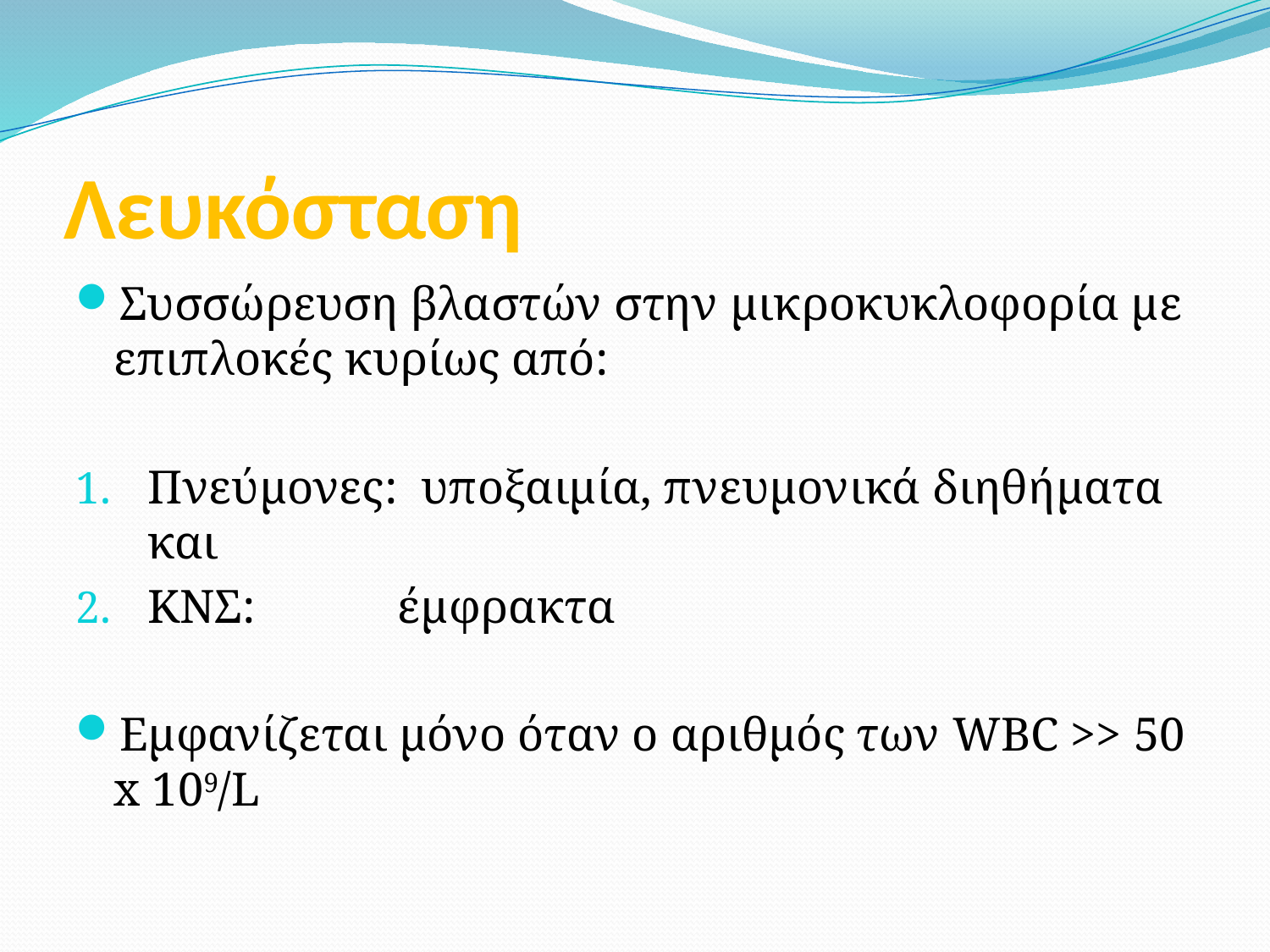

# Λευκόσταση
Συσσώρευση βλαστών στην μικροκυκλοφορία με επιπλοκές κυρίως από:

Πνεύμονες:  υποξαιμία, πνευμονικά διηθήματα και
ΚΝΣ:            έμφρακτα

Εμφανίζεται μόνο όταν ο αριθμός των WBC >> 50 x 109/L